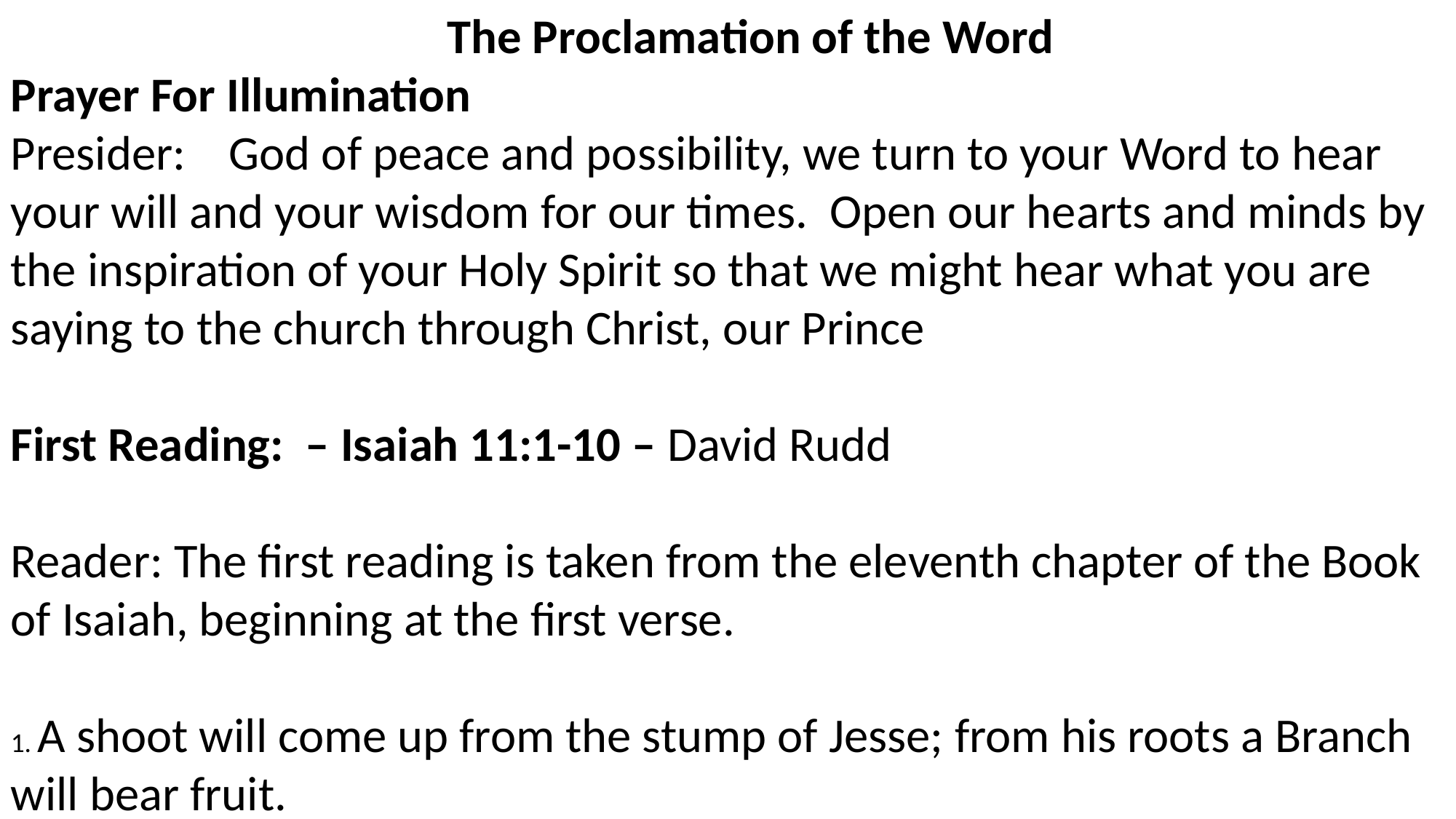

The Proclamation of the Word
Prayer For Illumination
Presider:	God of peace and possibility, we turn to your Word to hear your will and your wisdom for our times.  Open our hearts and minds by the inspiration of your Holy Spirit so that we might hear what you are saying to the church through Christ, our Prince

First Reading:  – Isaiah 11:1-10 – David Rudd

Reader: The first reading is taken from the eleventh chapter of the Book of Isaiah, beginning at the first verse.

1. A shoot will come up from the stump of Jesse; from his roots a Branch will bear fruit.